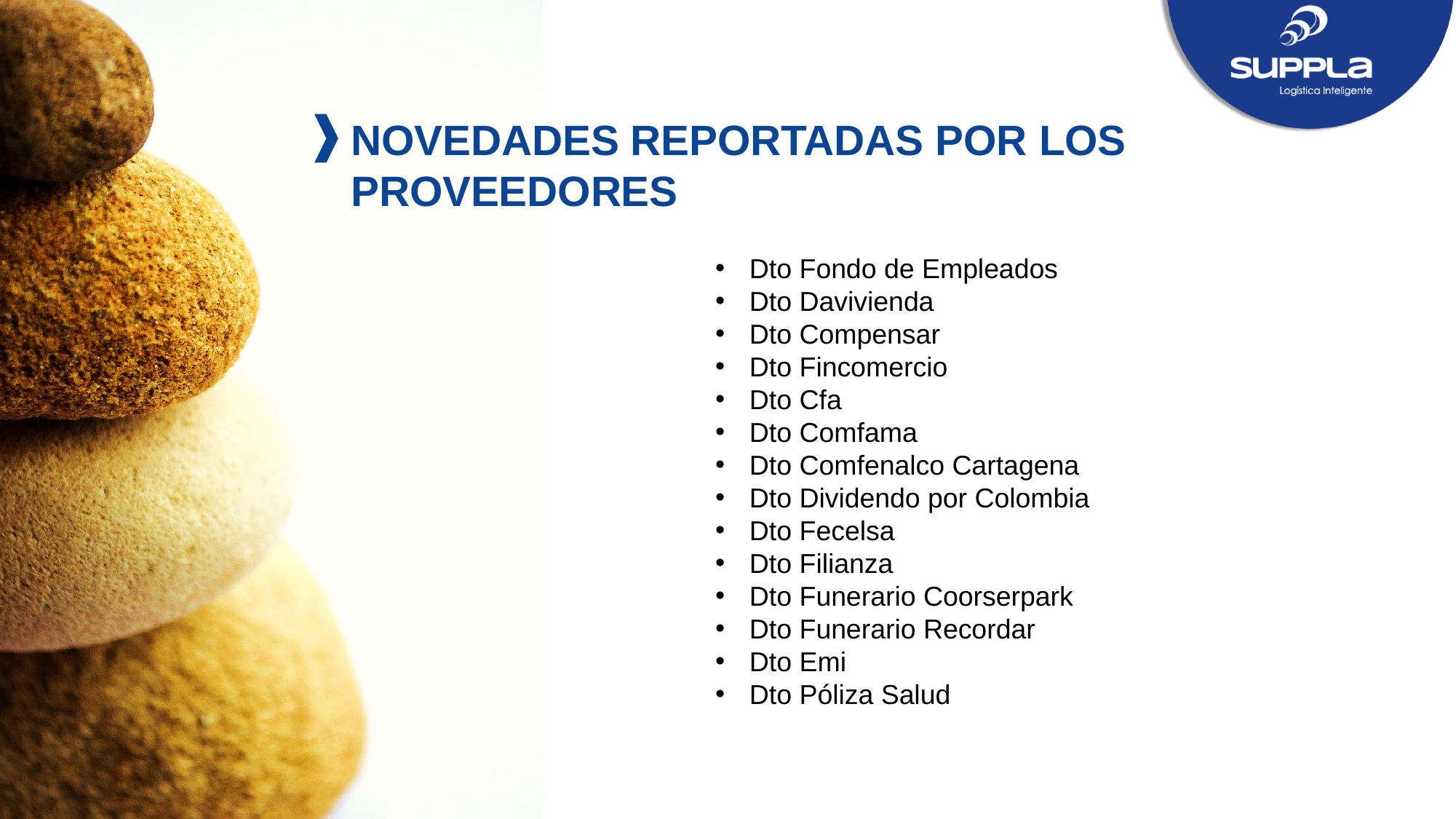

NOVEDADES REPORTADAS POR LOS PROVEEDORES

Dto Fondo de Empleados
Dto Davivienda
Dto Compensar
Dto Fincomercio
Dto Cfa
Dto Comfama
Dto Comfenalco Cartagena
Dto Dividendo por Colombia
Dto Fecelsa
Dto Filianza
Dto Funerario Coorserpark
Dto Funerario Recordar
Dto Emi
Dto Póliza Salud